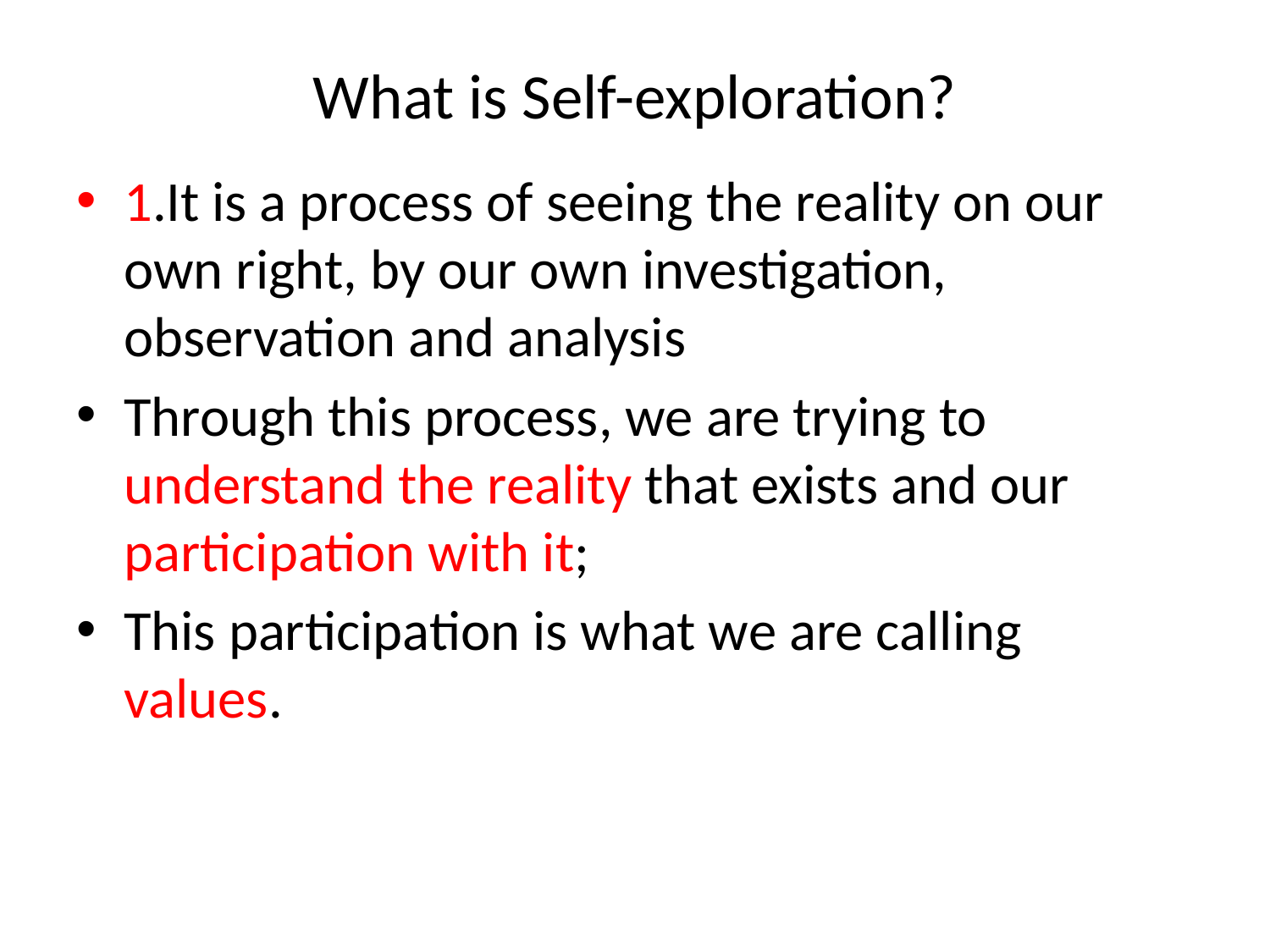

# What is Self-exploration?
1.It is a process of seeing the reality on our own right, by our own investigation, observation and analysis
Through this process, we are trying to understand the reality that exists and our participation with it;
This participation is what we are calling values.